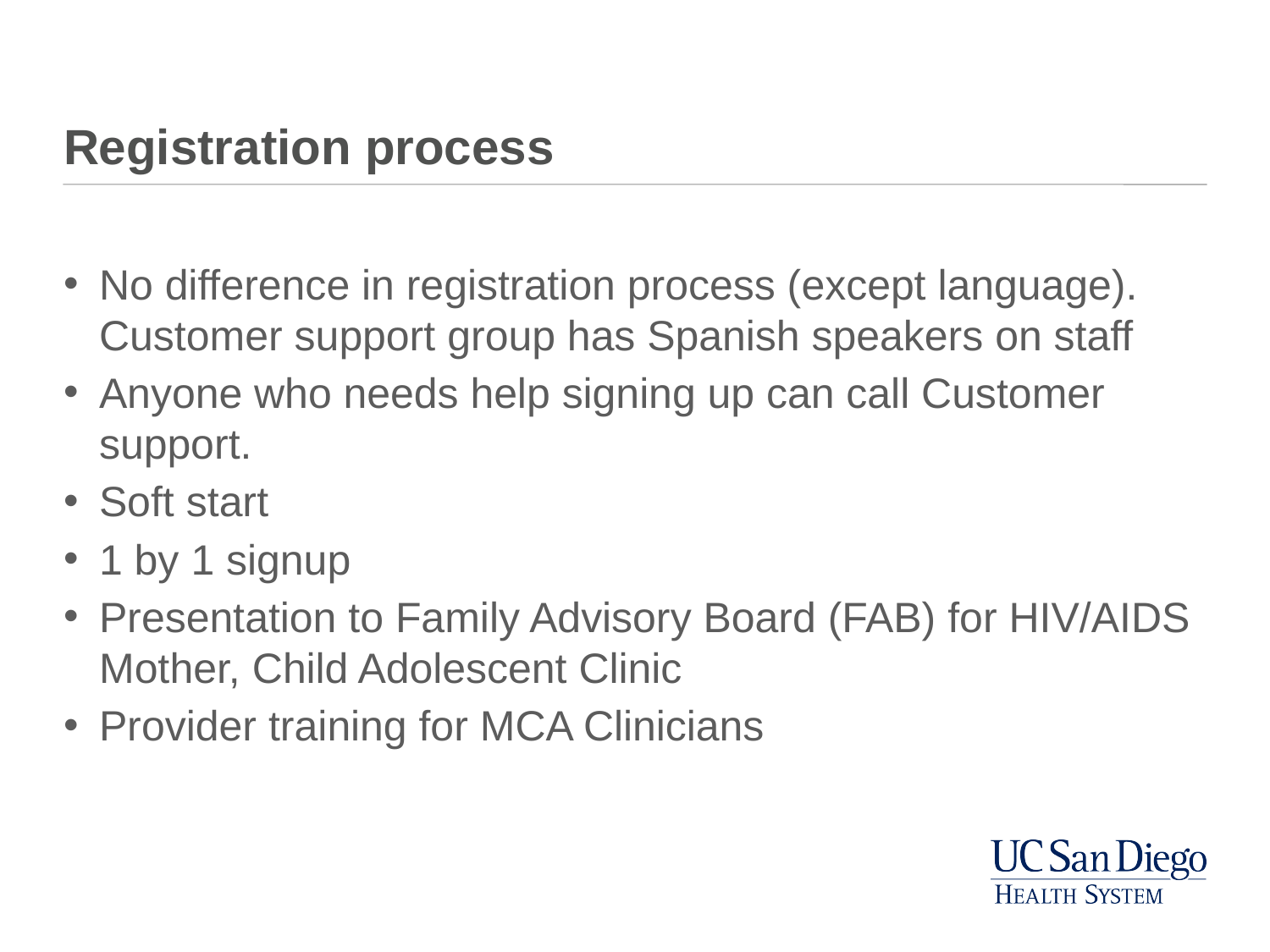

# Registration process

No difference in registration process (except language). Customer support group has Spanish speakers on staff
Anyone who needs help signing up can call Customer support.
Soft start
1 by 1 signup
Presentation to Family Advisory Board (FAB) for HIV/AIDS Mother, Child Adolescent Clinic
Provider training for MCA Clinicians